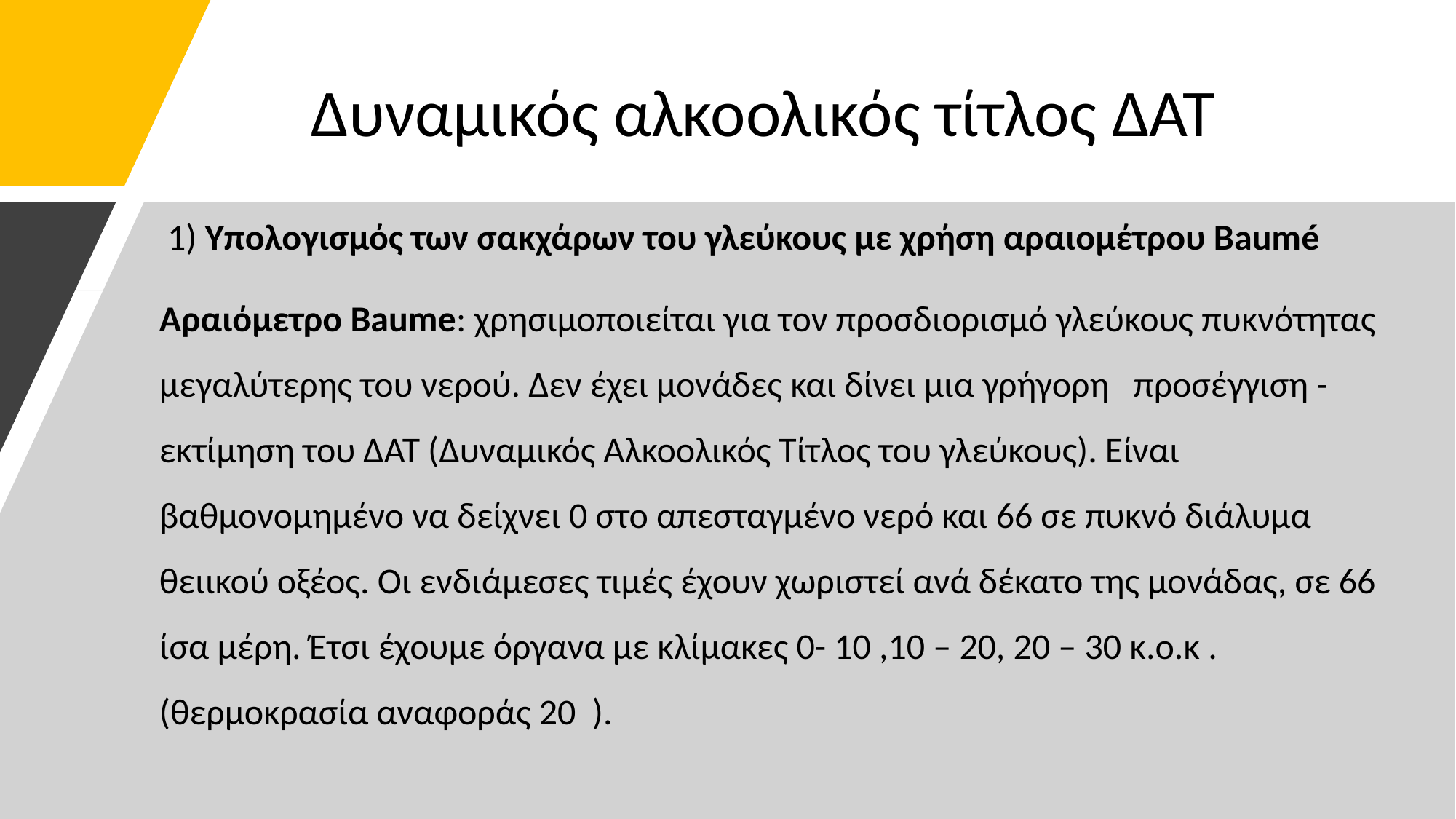

# Δυναμικός αλκοολικός τίτλος ΔΑΤ

 1) Υπολογισμός των σακχάρων του γλεύκους με χρήση αραιομέτρου Baumé
Αραιόμετρο Baume: χρησιμοποιείται για τον προσδιορισμό γλεύκους πυκνότητας  μεγαλύτερης του νερού. Δεν έχει μονάδες και δίνει μια γρήγορη   προσέγγιση -εκτίμηση του ΔΑΤ (Δυναμικός Αλκοολικός Τίτλος του γλεύκους). Είναι  βαθμονομημένο να δείχνει 0 στο απεσταγμένο νερό και 66 σε πυκνό διάλυμα θειικού οξέος. Οι ενδιάμεσες τιμές έχουν χωριστεί ανά δέκατο της μονάδας, σε 66 ίσα μέρη. Έτσι έχουμε όργανα με κλίμακες 0- 10 ,10 – 20, 20 – 30 κ.ο.κ . (θερμοκρασία αναφοράς 20  ).